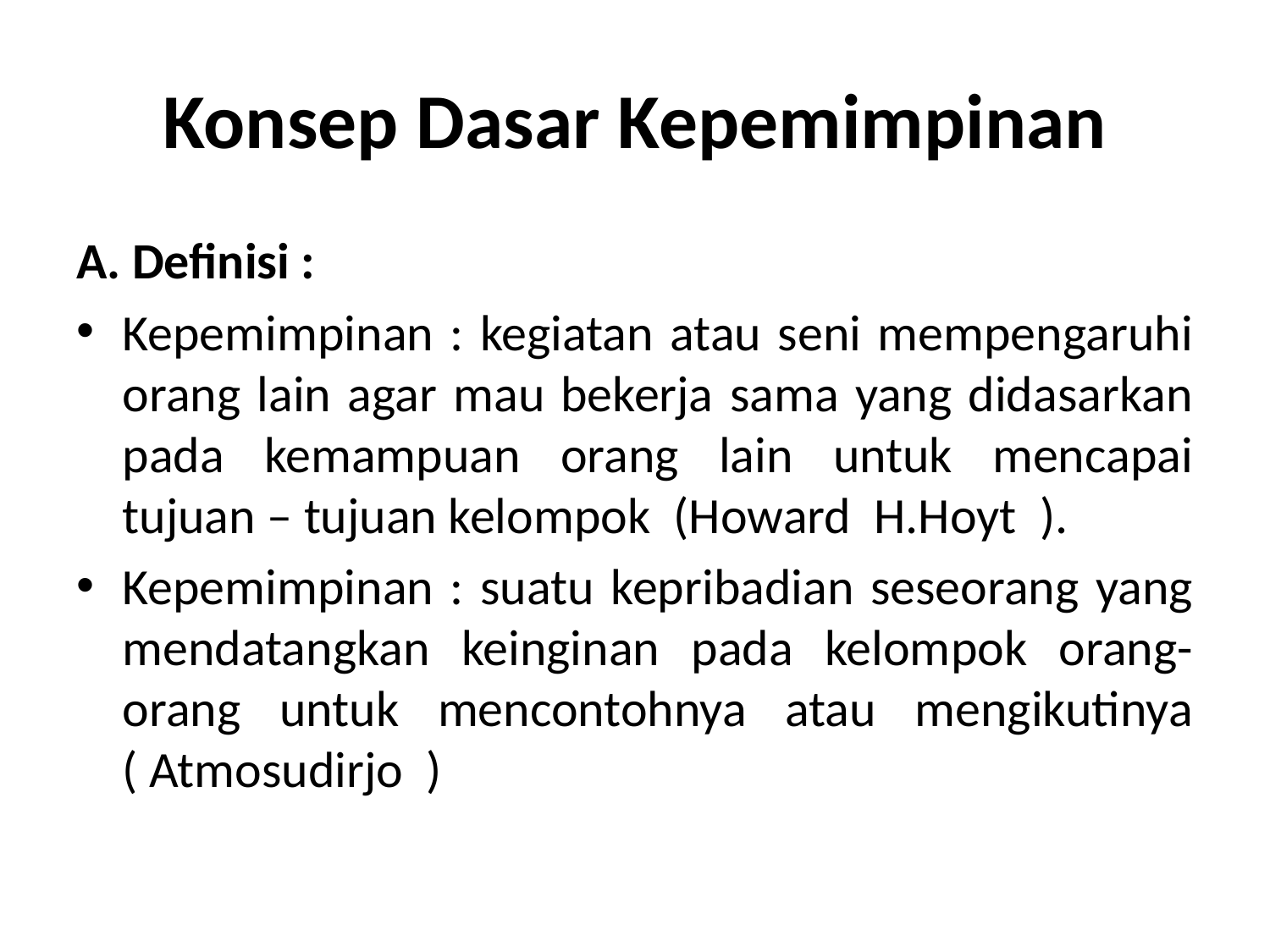

# Konsep Dasar Kepemimpinan
A. Definisi :
Kepemimpinan : kegiatan atau seni mempengaruhi orang lain agar mau bekerja sama yang didasarkan pada kemampuan orang lain untuk mencapai tujuan – tujuan kelompok  (Howard  H.Hoyt  ).
Kepemimpinan : suatu kepribadian seseorang yang mendatangkan keinginan pada kelompok orang-orang untuk mencontohnya atau mengikutinya ( Atmosudirjo  )